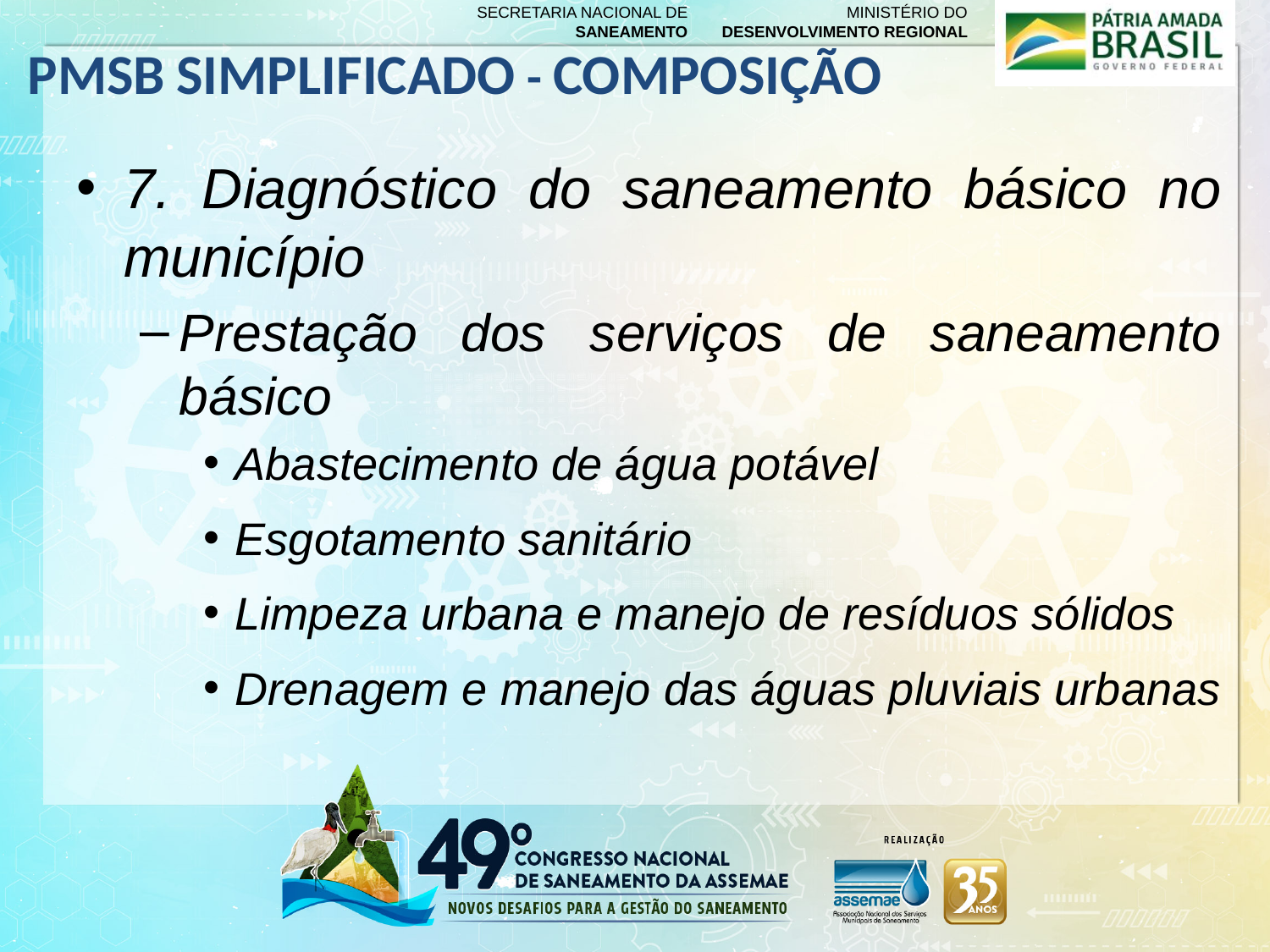

PMSB SIMPLIFICADO - COMPOSIÇÃO
7. Diagnóstico do saneamento básico no município
Prestação dos serviços de saneamento básico
Abastecimento de água potável
Esgotamento sanitário
Limpeza urbana e manejo de resíduos sólidos
Drenagem e manejo das águas pluviais urbanas